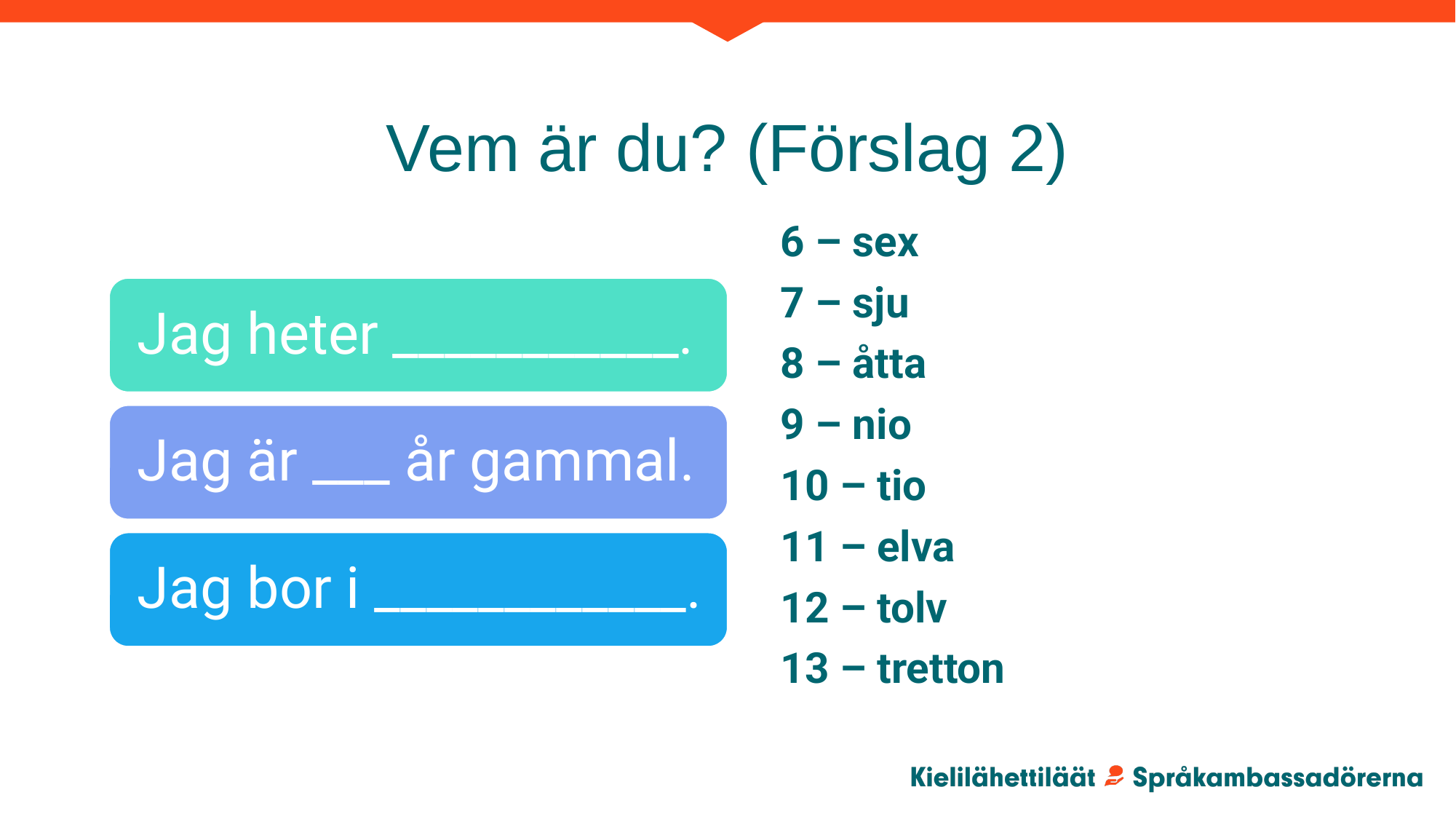

# Vem är du? (Förslag 2)
Jag heter ___________.
Jag är ___ år gammal.
Jag bor i ____________.
6 – sex
7 – sju
8 – åtta
9 – nio
10 – tio
11 – elva
12 – tolv
13 – tretton